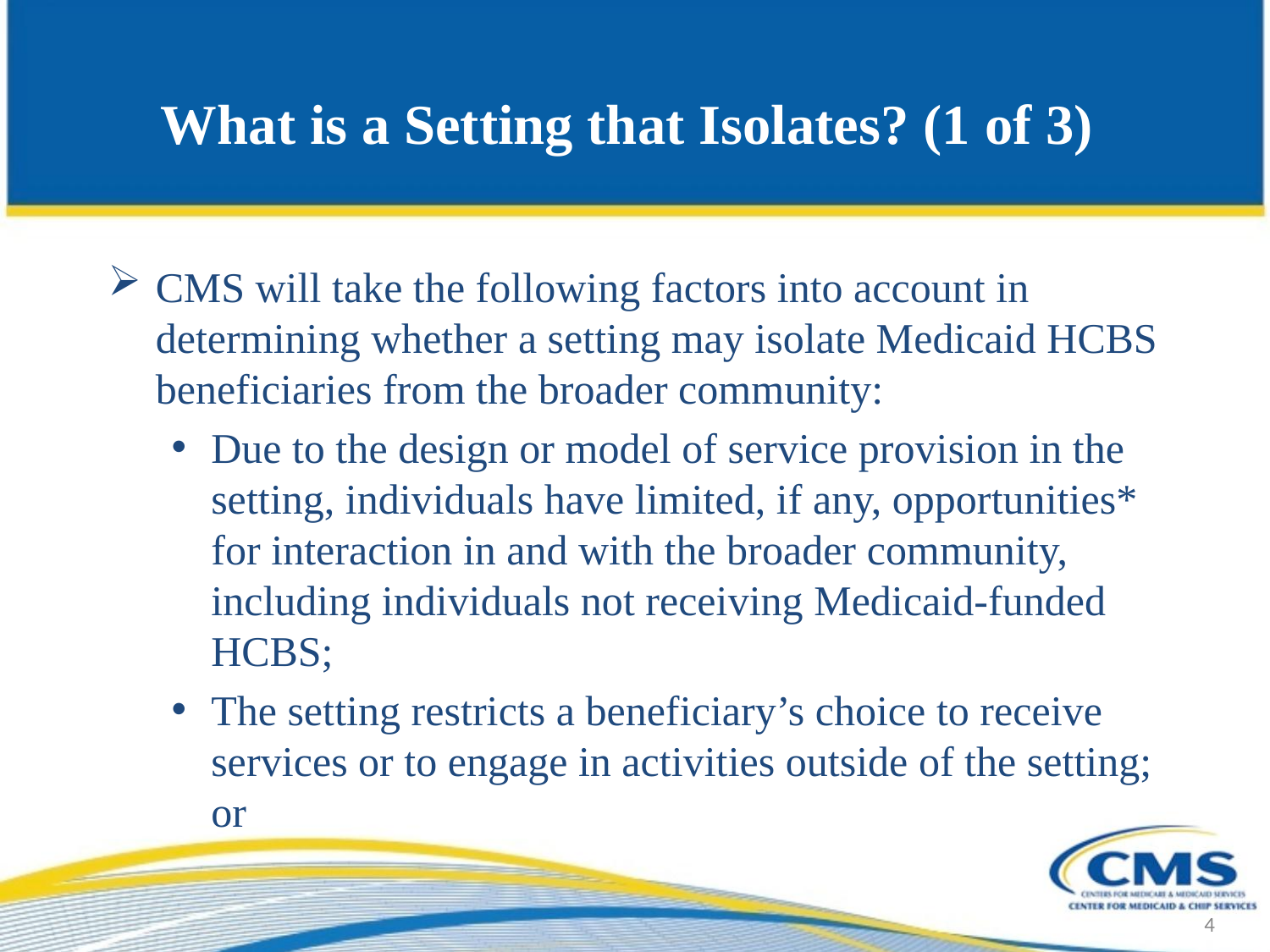

# What is a Setting that Isolates? (1 of 3)
CMS will take the following factors into account in determining whether a setting may isolate Medicaid HCBS beneficiaries from the broader community:
Due to the design or model of service provision in the setting, individuals have limited, if any, opportunities* for interaction in and with the broader community, including individuals not receiving Medicaid-funded HCBS;
The setting restricts a beneficiary’s choice to receive services or to engage in activities outside of the setting; or
4